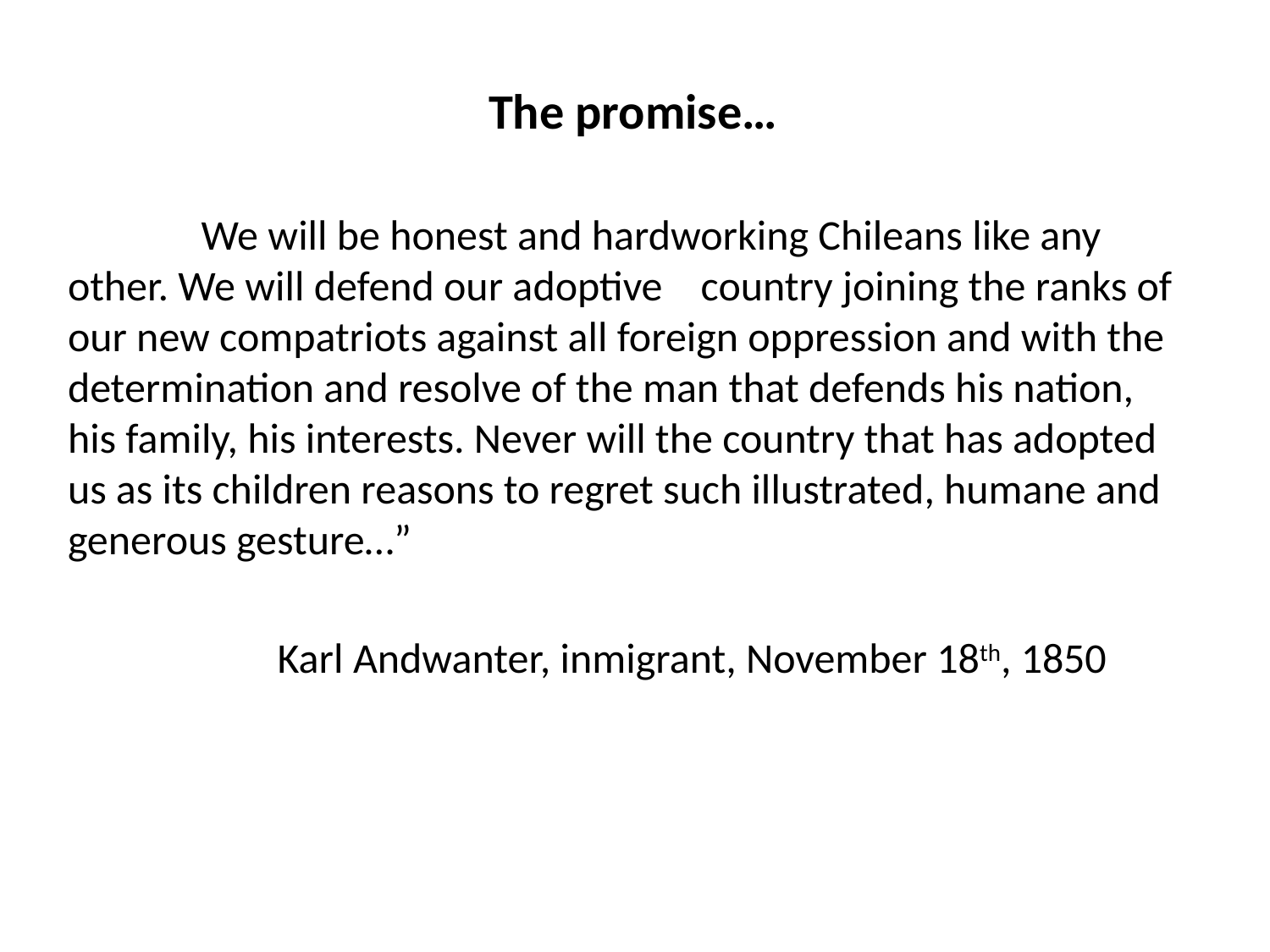

The promise…

              We will be honest and hardworking Chileans like any other. We will defend our adoptive    country joining the ranks of our new compatriots against all foreign oppression and with the determination and resolve of the man that defends his nation, his family, his interests. Never will the country that has adopted us as its children reasons to regret such illustrated, humane and generous gesture…”

                      Karl Andwanter, inmigrant, November 18th, 1850